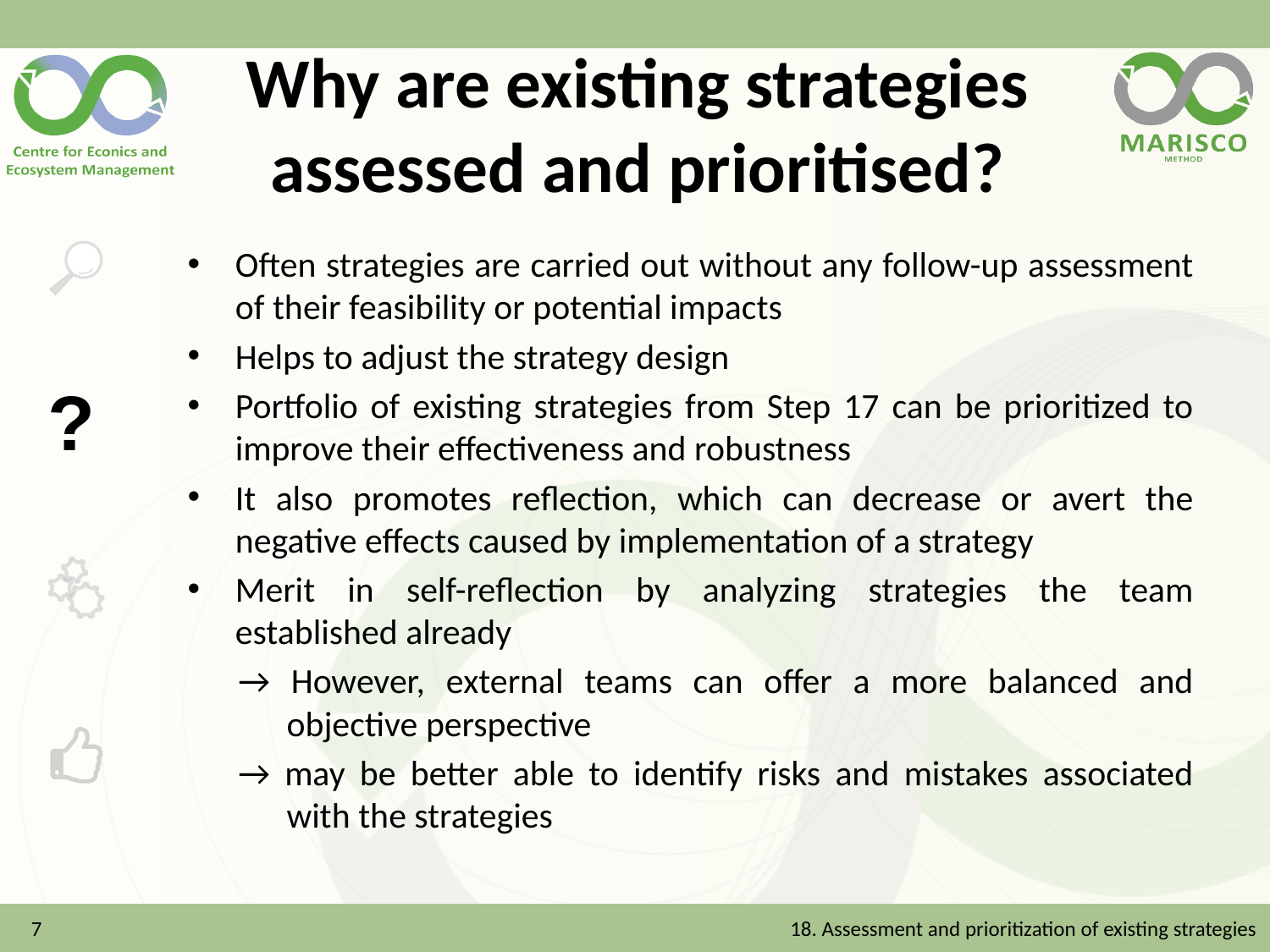

# Why are existing strategies assessed and prioritised?
Often strategies are carried out without any follow-up assessment of their feasibility or potential impacts
Helps to adjust the strategy design
Portfolio of existing strategies from Step 17 can be prioritized to improve their effectiveness and robustness
It also promotes reflection, which can decrease or avert the negative effects caused by implementation of a strategy
Merit in self-reflection by analyzing strategies the team established already
→ However, external teams can offer a more balanced and objective perspective
→ may be better able to identify risks and mistakes associated with the strategies

7
18. Assessment and prioritization of existing strategies